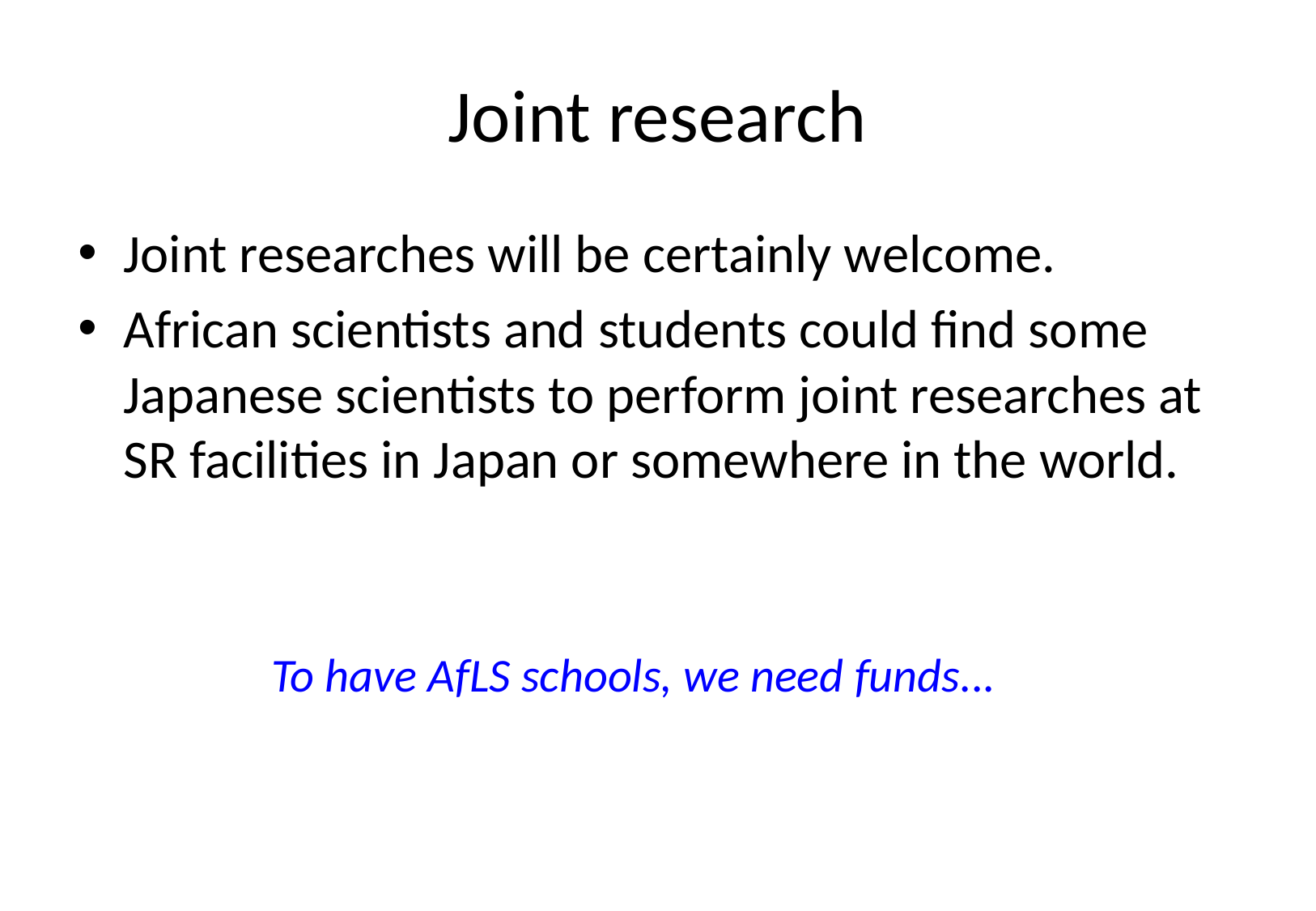

# Joint research
Joint researches will be certainly welcome.
African scientists and students could find some Japanese scientists to perform joint researches at SR facilities in Japan or somewhere in the world.
To have AfLS schools, we need funds...